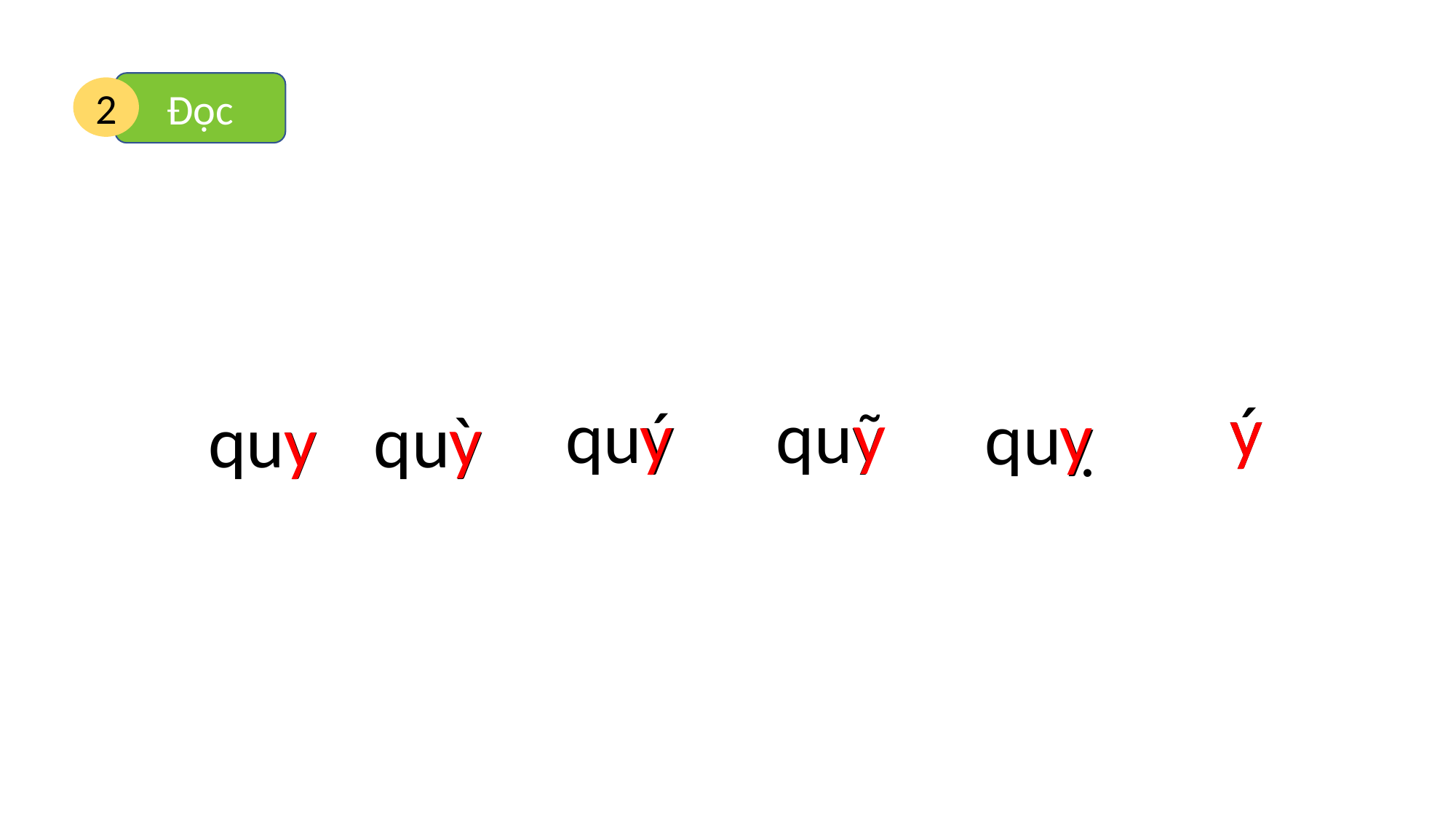

Đọc
2
y
ý
y
quỹ
quý
y
y
quỵ
y
y
quy
quỳ